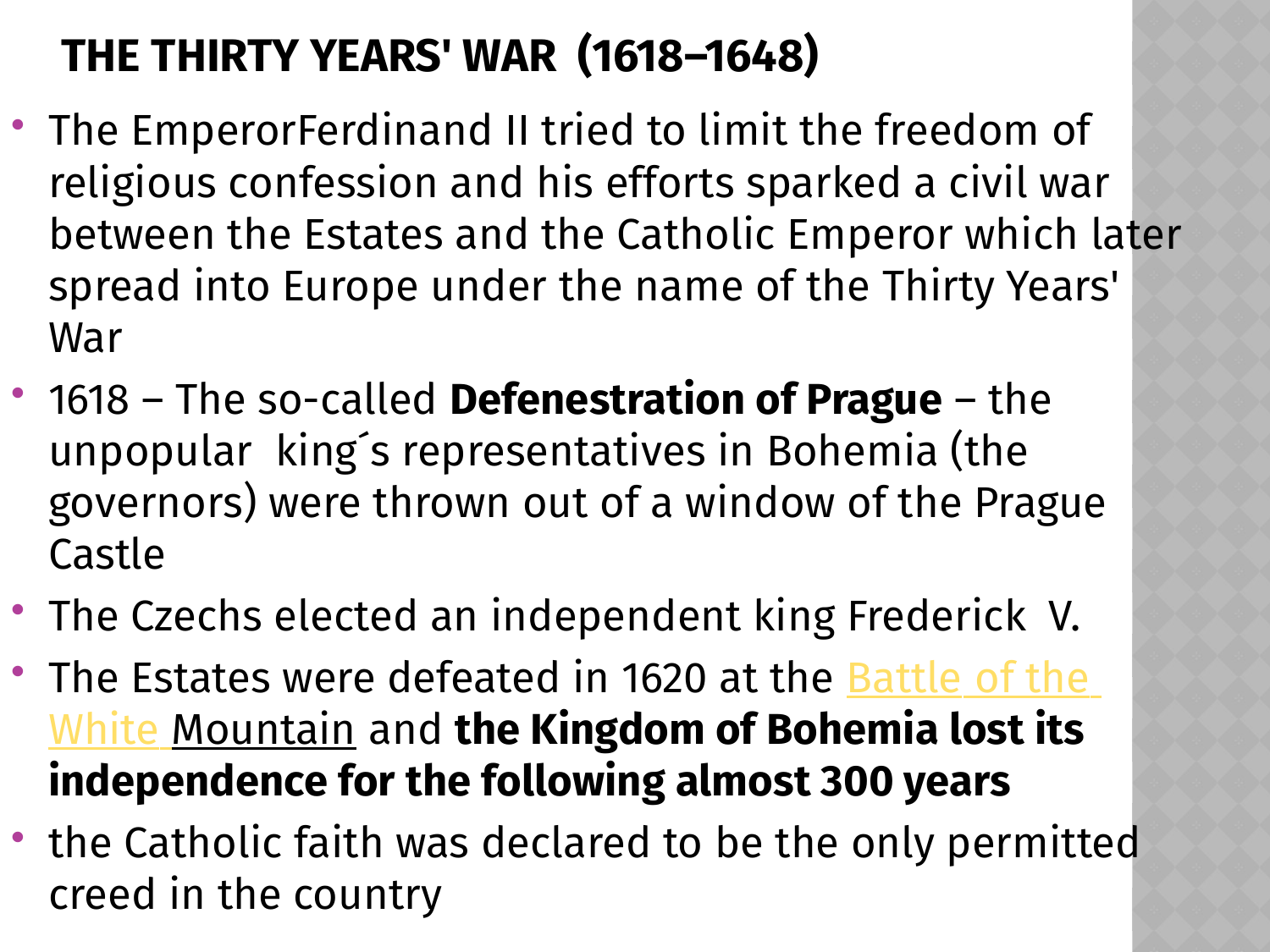

# The Thirty Years' War  (1618–1648)
The EmperorFerdinand II tried to limit the freedom of religious confession and his efforts sparked a civil war between the Estates and the Catholic Emperor which later spread into Europe under the name of the Thirty Years' War
1618 – The so-called Defenestration of Prague – the unpopular  king´s representatives in Bohemia (the governors) were thrown out of a window of the Prague Castle
The Czechs elected an independent king Frederick  V.
The Estates were defeated in 1620 at the Battle of the White Mountain and the Kingdom of Bohemia lost its independence for the following almost 300 years
the Catholic faith was declared to be the only permitted creed in the country